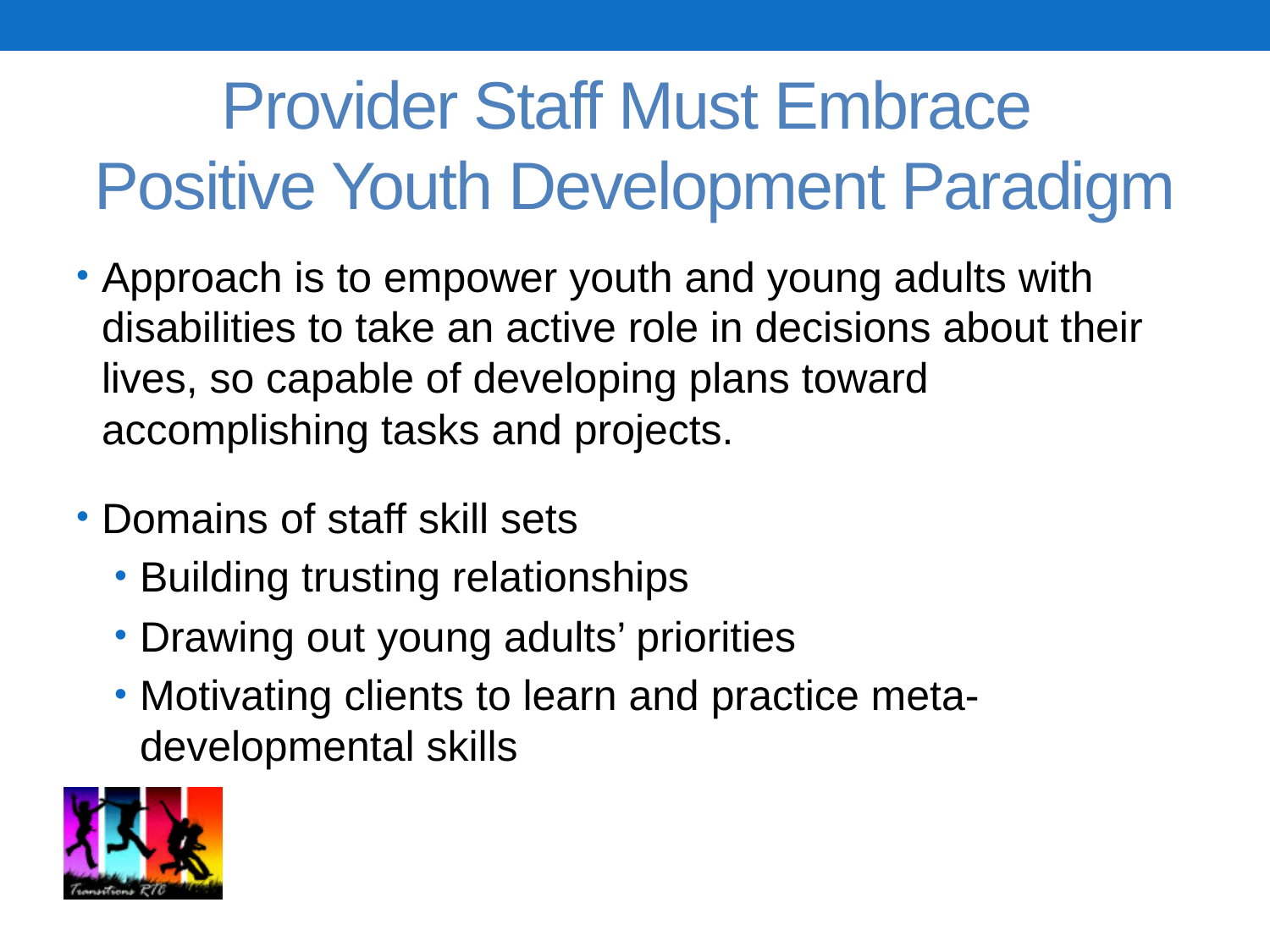

# Provider Staff Must Embrace Positive Youth Development Paradigm
Approach is to empower youth and young adults with disabilities to take an active role in decisions about their lives, so capable of developing plans toward accomplishing tasks and projects.

Domains of staff skill sets
Building trusting relationships
Drawing out young adults’ priorities
Motivating clients to learn and practice meta-developmental skills